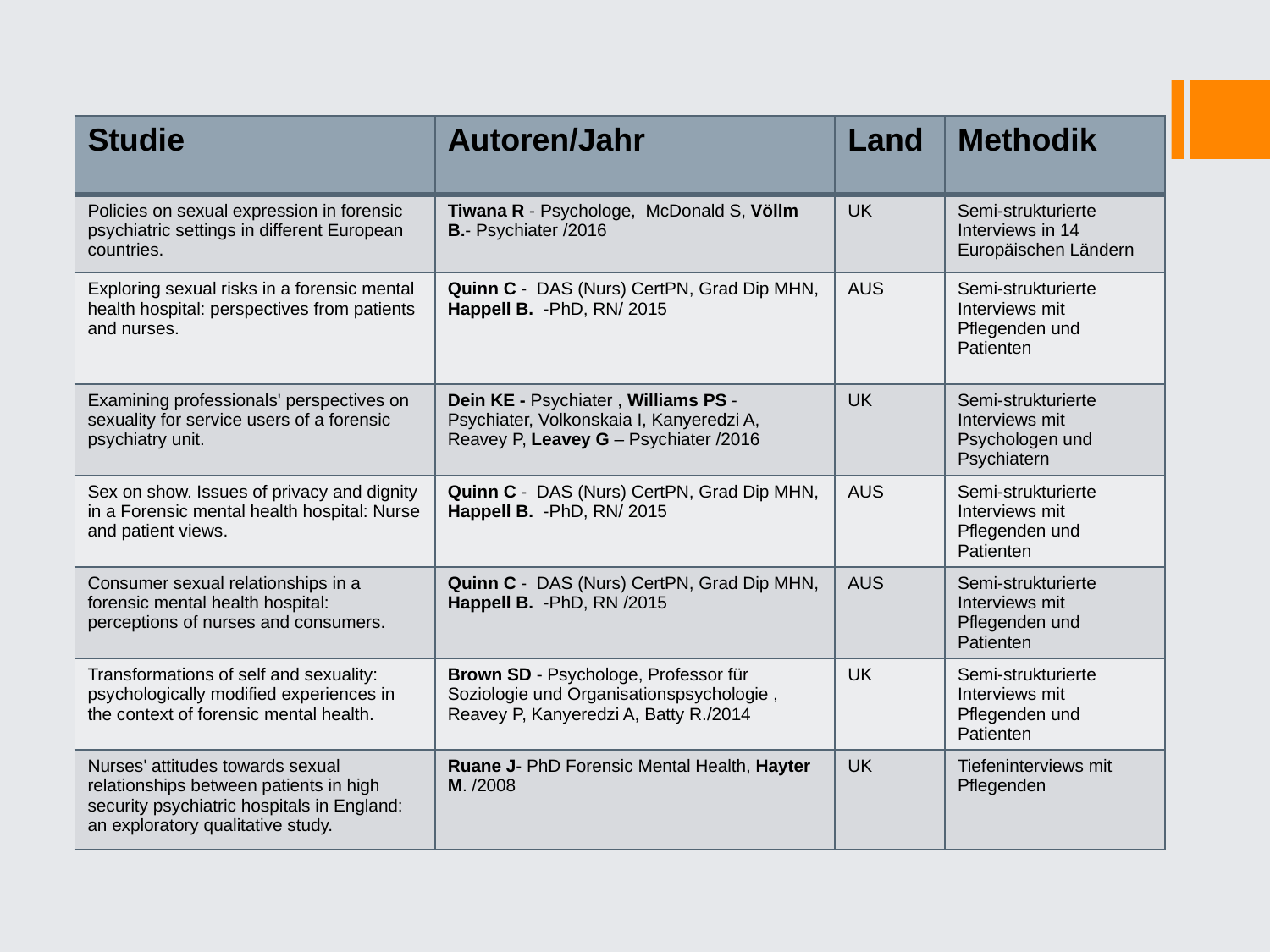

| Studie | Autoren/Jahr | Land | Methodik |
| --- | --- | --- | --- |
| Policies on sexual expression in forensic psychiatric settings in different European countries. | Tiwana R - Psychologe, McDonald S, Völlm B.- Psychiater /2016 | UK | Semi-strukturierte Interviews in 14 Europäischen Ländern |
| Exploring sexual risks in a forensic mental health hospital: perspectives from patients and nurses. | Quinn C - DAS (Nurs) CertPN, Grad Dip MHN, Happell B. -PhD, RN/ 2015 | AUS | Semi-strukturierte Interviews mit Pflegenden und Patienten |
| Examining professionals' perspectives on sexuality for service users of a forensic psychiatry unit. | Dein KE - Psychiater , Williams PS - Psychiater, Volkonskaia I, Kanyeredzi A, Reavey P, Leavey G – Psychiater /2016 | UK | Semi-strukturierte Interviews mit Psychologen und Psychiatern |
| Sex on show. Issues of privacy and dignity in a Forensic mental health hospital: Nurse and patient views. | Quinn C - DAS (Nurs) CertPN, Grad Dip MHN, Happell B. -PhD, RN/ 2015 | AUS | Semi-strukturierte Interviews mit Pflegenden und Patienten |
| Consumer sexual relationships in a forensic mental health hospital: perceptions of nurses and consumers. | Quinn C - DAS (Nurs) CertPN, Grad Dip MHN, Happell B. -PhD, RN /2015 | AUS | Semi-strukturierte Interviews mit Pflegenden und Patienten |
| Transformations of self and sexuality: psychologically modified experiences in the context of forensic mental health. | Brown SD - Psychologe, Professor für Soziologie und Organisationspsychologie , Reavey P, Kanyeredzi A, Batty R./2014 | UK | Semi-strukturierte Interviews mit Pflegenden und Patienten |
| Nurses' attitudes towards sexual relationships between patients in high security psychiatric hospitals in England: an exploratory qualitative study. | Ruane J- PhD Forensic Mental Health, Hayter M. /2008 | UK | Tiefeninterviews mit Pflegenden |